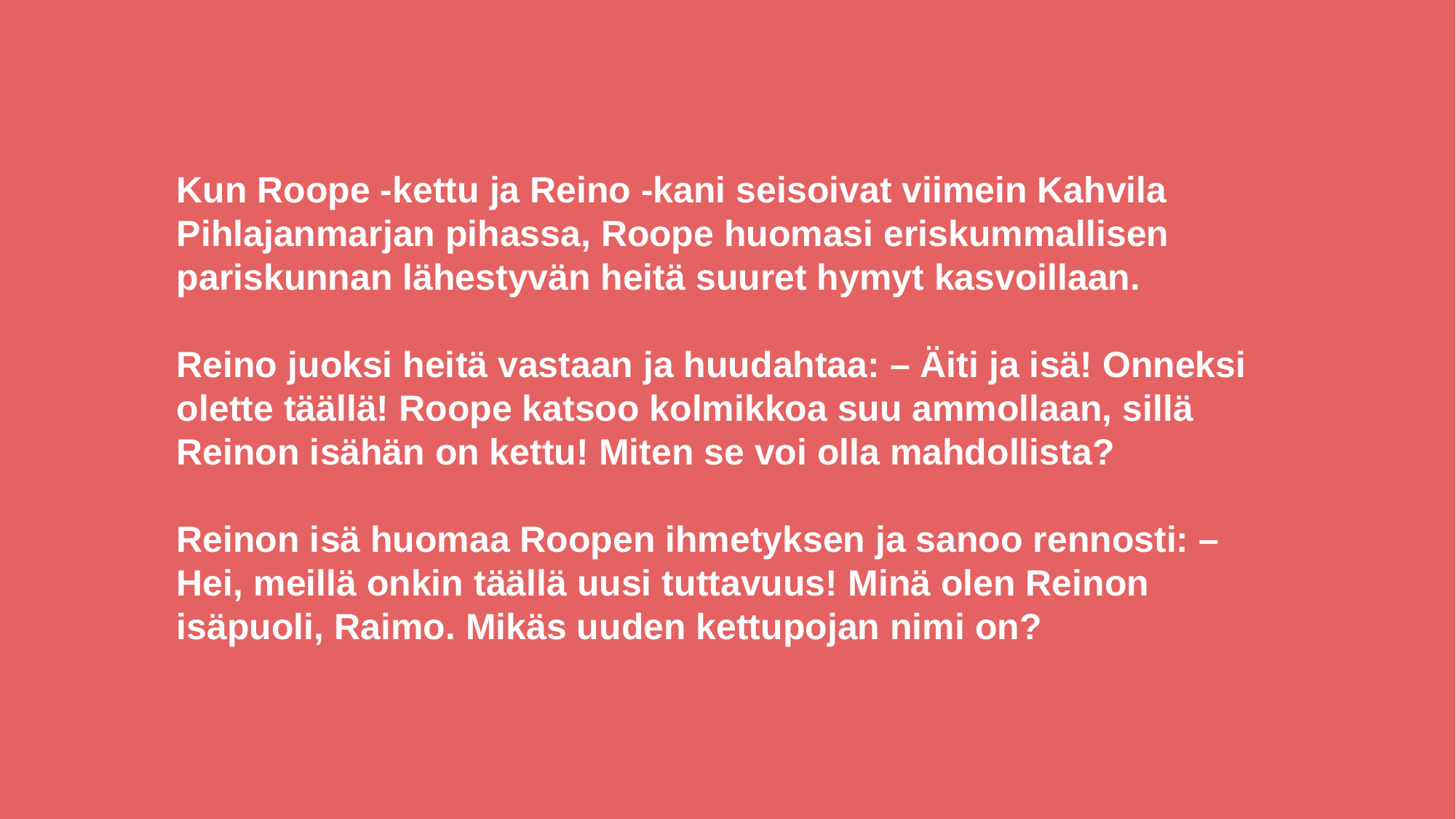

Kun Roope -kettu ja Reino -kani seisoivat viimein Kahvila Pihlajanmarjan pihassa, Roope huomasi eriskummallisen pariskunnan lähestyvän heitä suuret hymyt kasvoillaan.

Reino juoksi heitä vastaan ja huudahtaa: – Äiti ja isä! Onneksi olette täällä! Roope katsoo kolmikkoa suu ammollaan, sillä Reinon isähän on kettu! Miten se voi olla mahdollista?

Reinon isä huomaa Roopen ihmetyksen ja sanoo rennosti: – Hei, meillä onkin täällä uusi tuttavuus! Minä olen Reinon isäpuoli, Raimo. Mikäs uuden kettupojan nimi on?